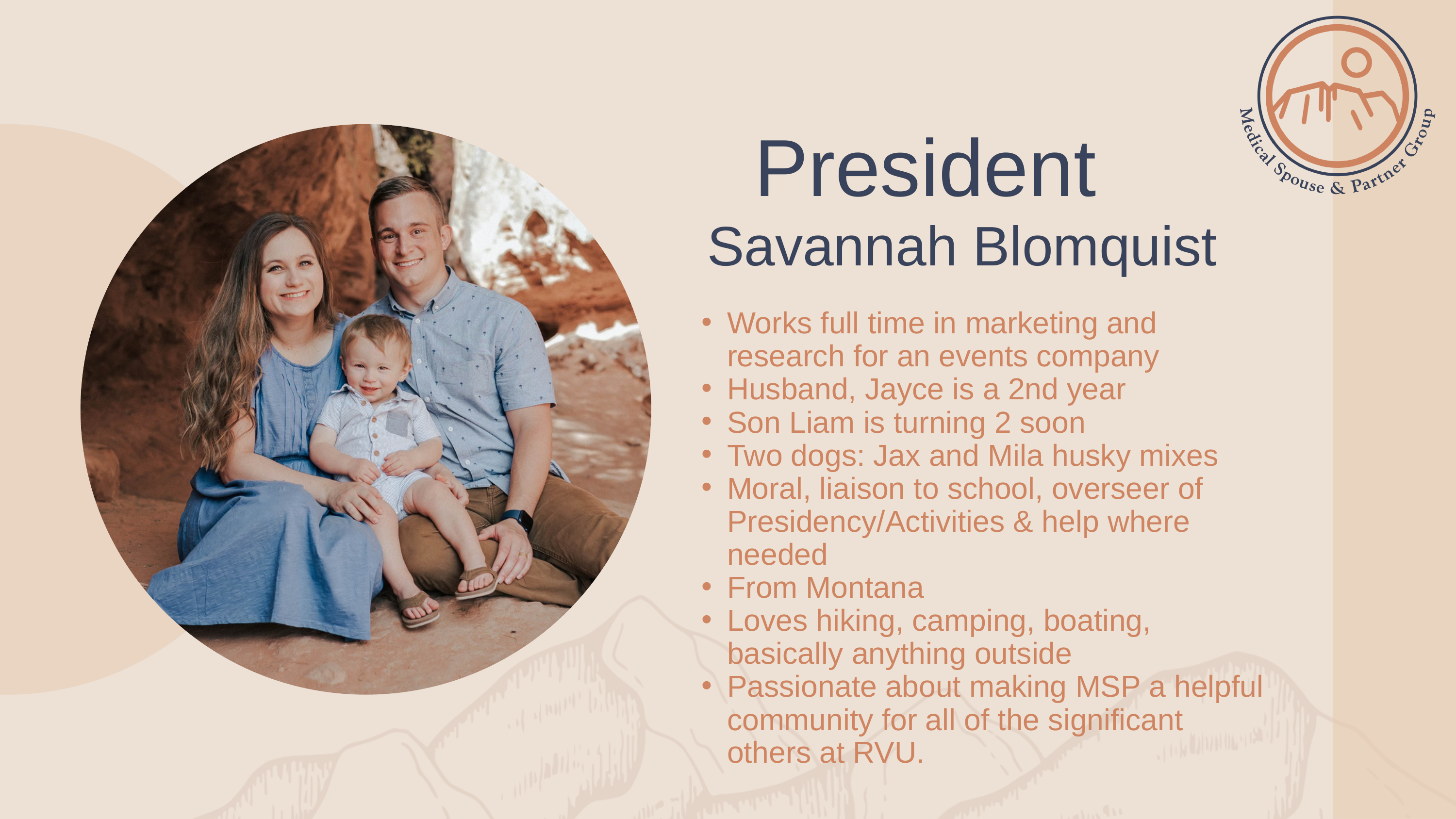

President
Savannah Blomquist
Works full time in marketing and research for an events company
Husband, Jayce is a 2nd year
Son Liam is turning 2 soon
Two dogs: Jax and Mila husky mixes
Moral, liaison to school, overseer of Presidency/Activities & help where needed
From Montana
Loves hiking, camping, boating, basically anything outside
Passionate about making MSP a helpful community for all of the significant others at RVU.